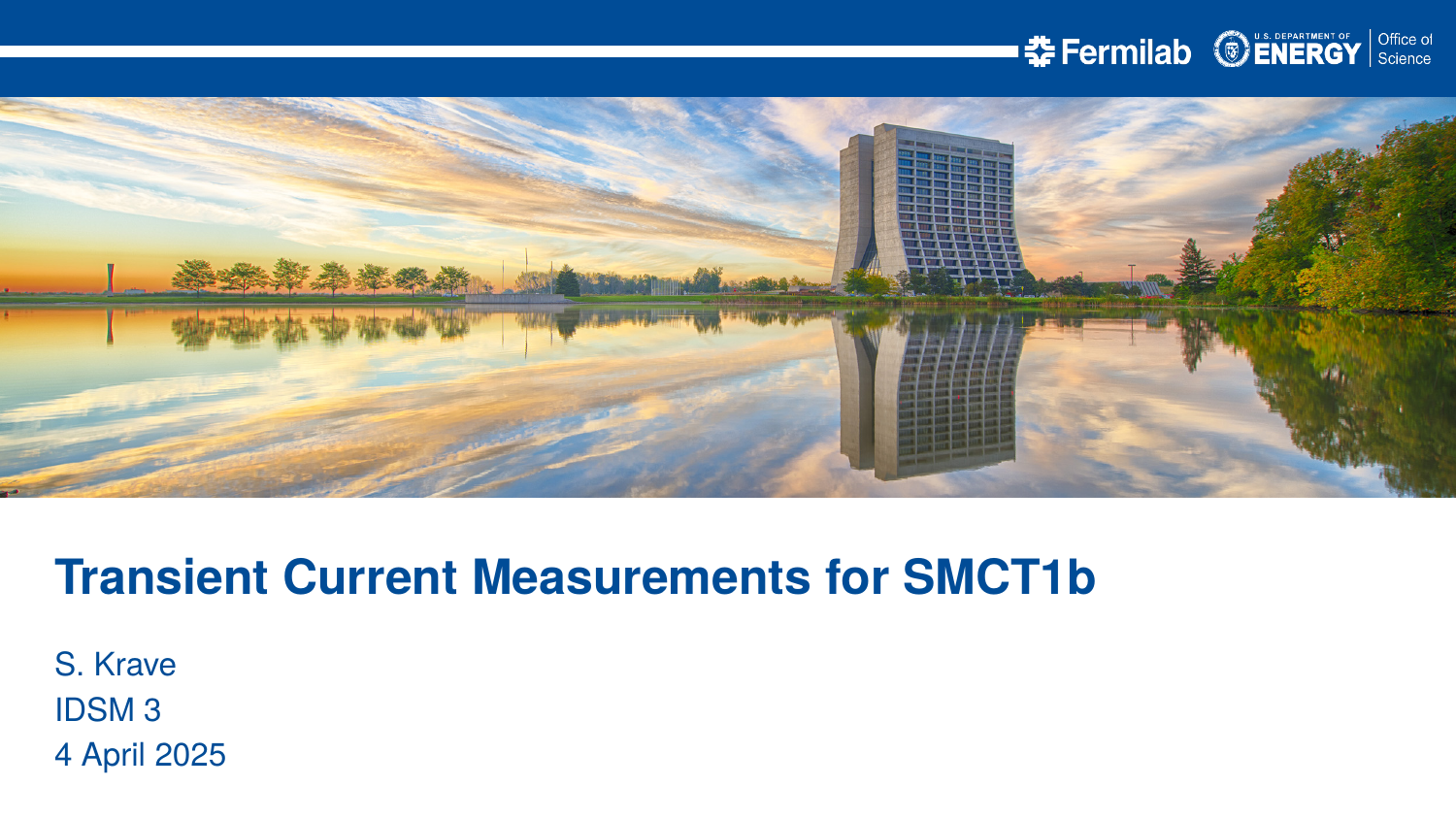

Transient Current Measurements for SMCT1b
S. Krave
IDSM 3
4 April 2025